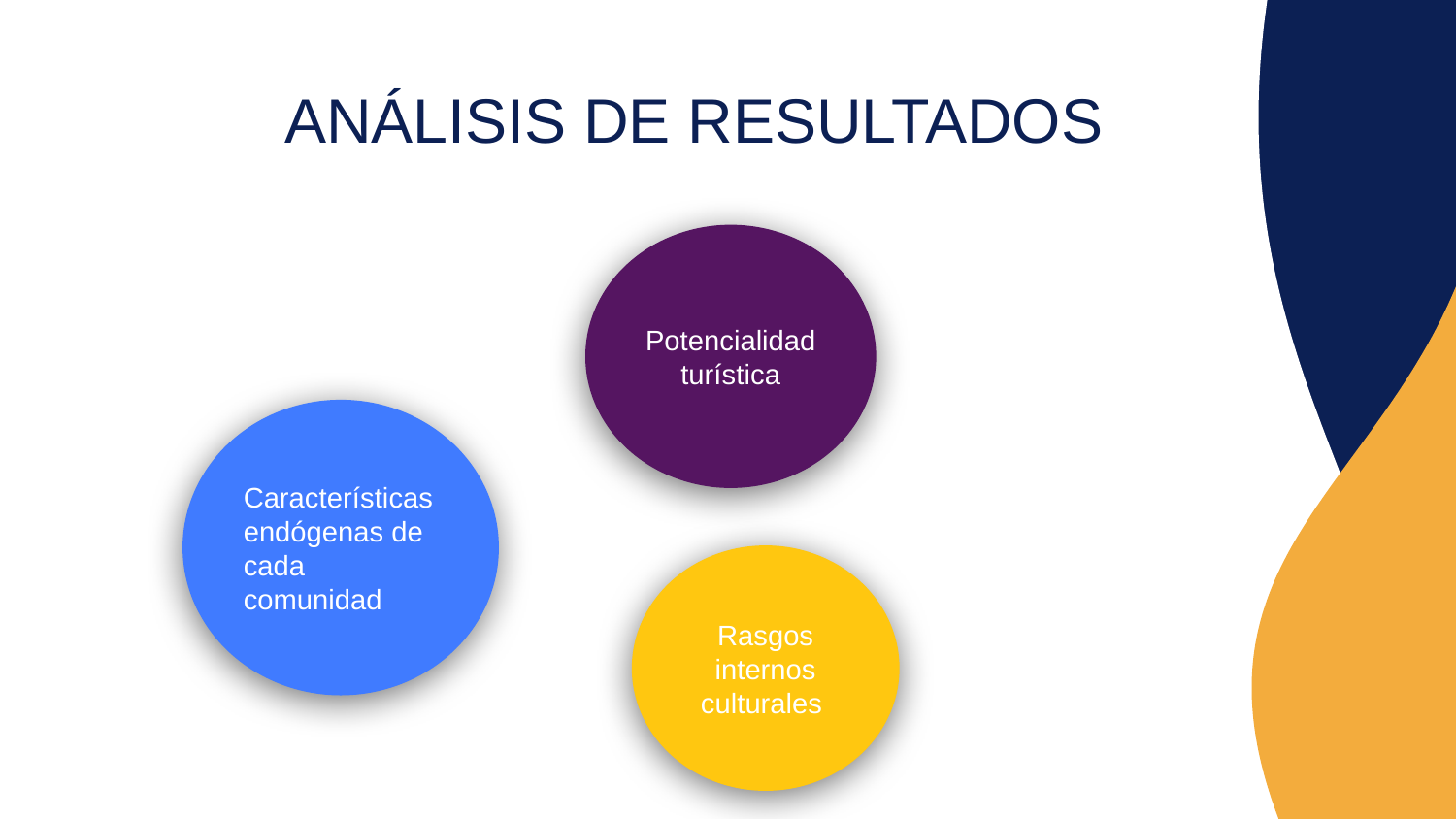

# ANÁLISIS DE RESULTADOS
Potencialidad turística

Características endógenas de cada comunidad
Rasgos internos culturales